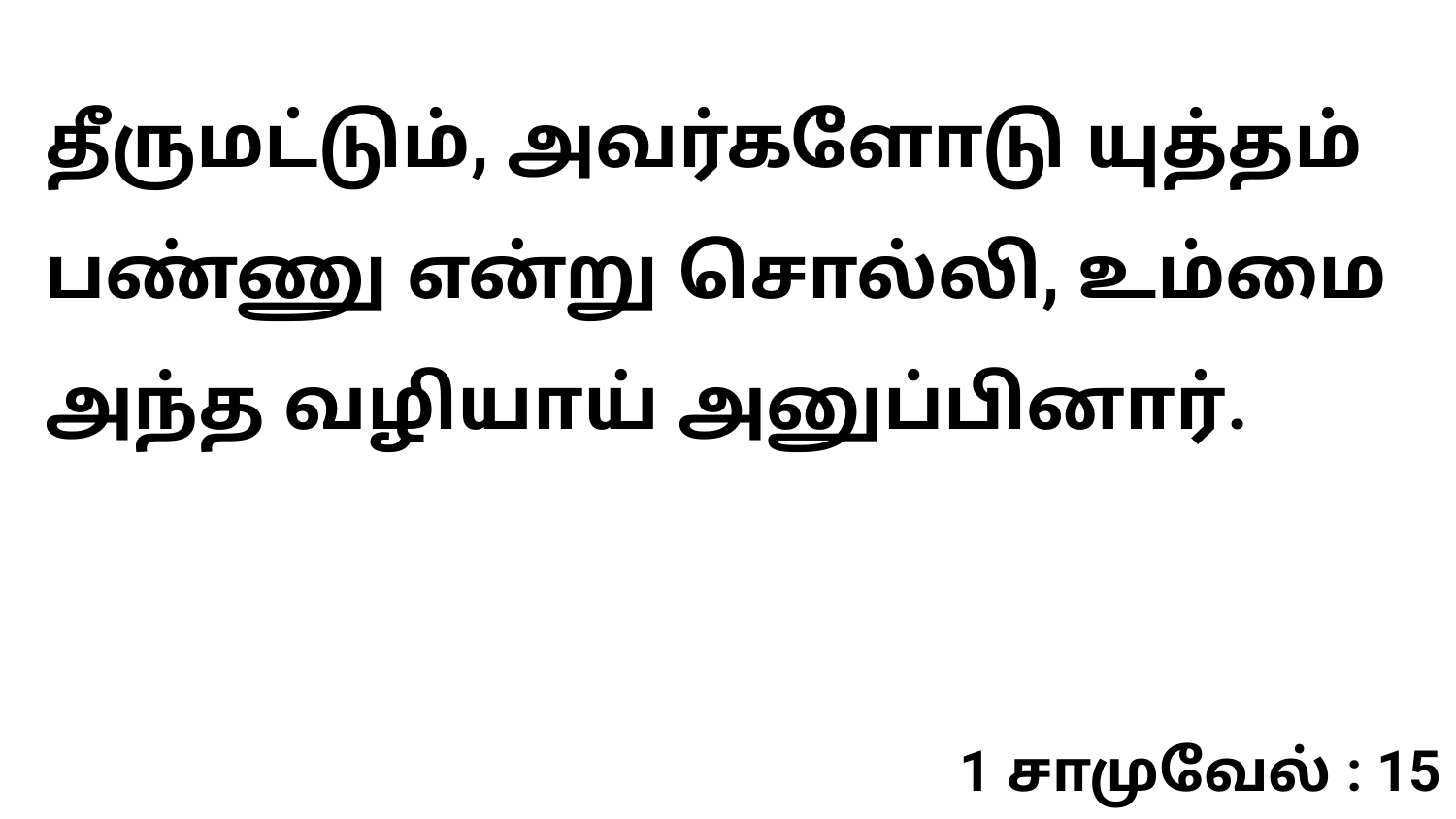

தீருமட்டும், அவர்களோடு யுத்தம் பண்ணு என்று சொல்லி, உம்மை அந்த வழியாய் அனுப்பினார்.
1 சாமுவேல் : 15